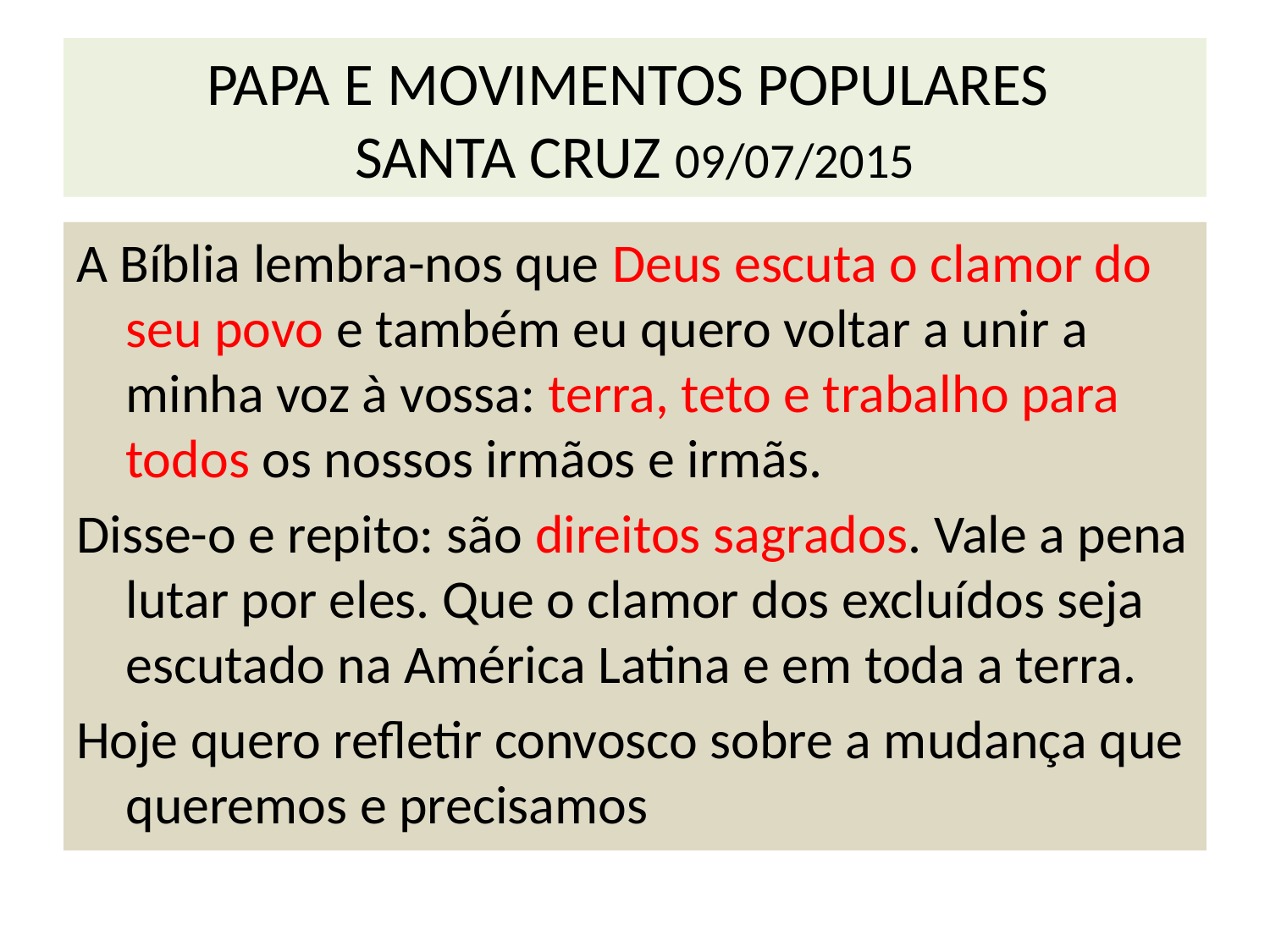

# PAPA E MOVIMENTOS POPULARES SANTA CRUZ 09/07/2015
A Bíblia lembra-nos que Deus escuta o clamor do seu povo e também eu quero voltar a unir a minha voz à vossa: terra, teto e trabalho para todos os nossos irmãos e irmãs.
Disse-o e repito: são direitos sagrados. Vale a pena lutar por eles. Que o clamor dos excluídos seja escutado na América Latina e em toda a terra.
Hoje quero refletir convosco sobre a mudança que queremos e precisamos